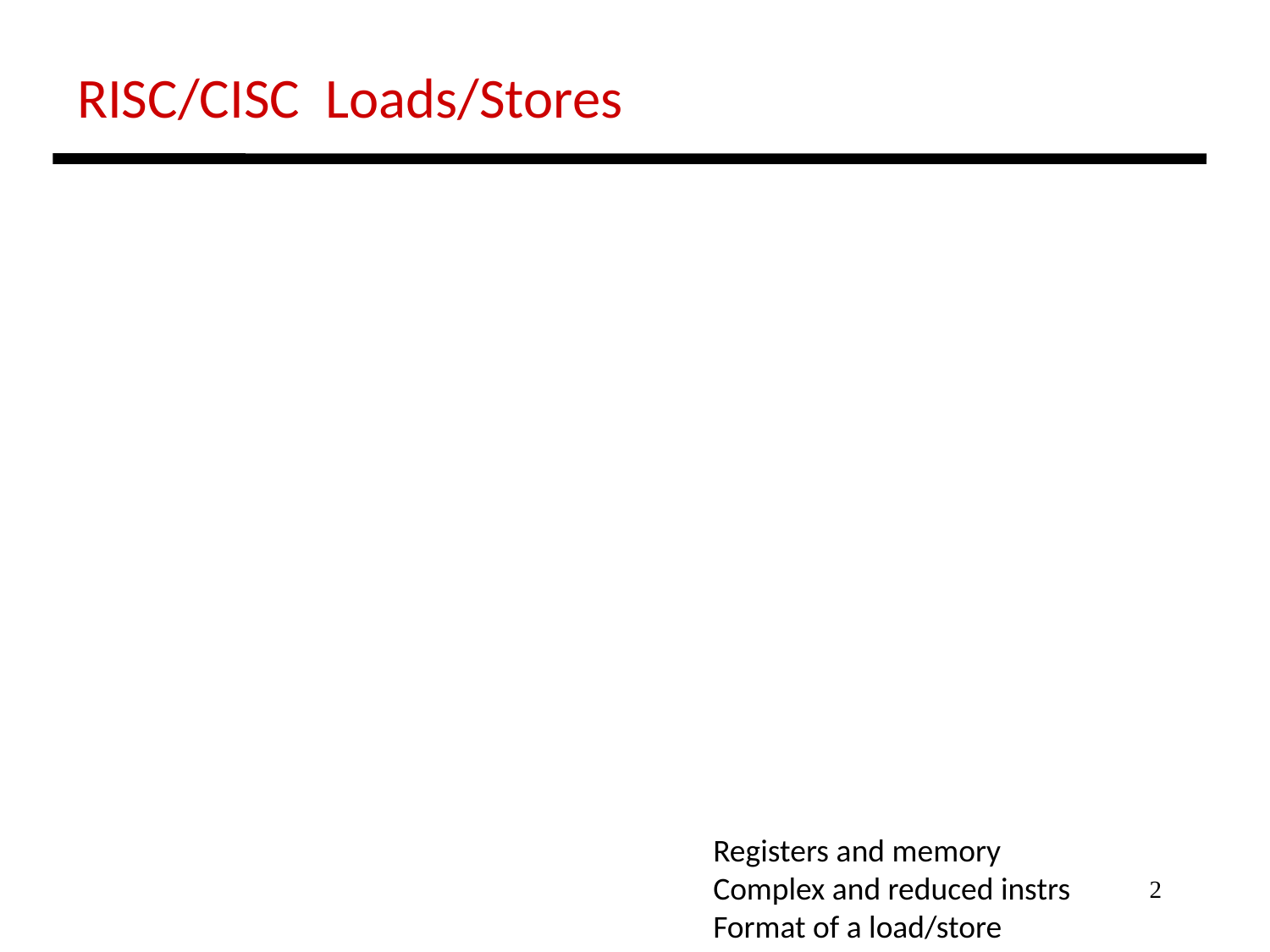

RISC/CISC  Loads/Stores

Registers and memory
Complex and reduced instrs
Format of a load/store
2